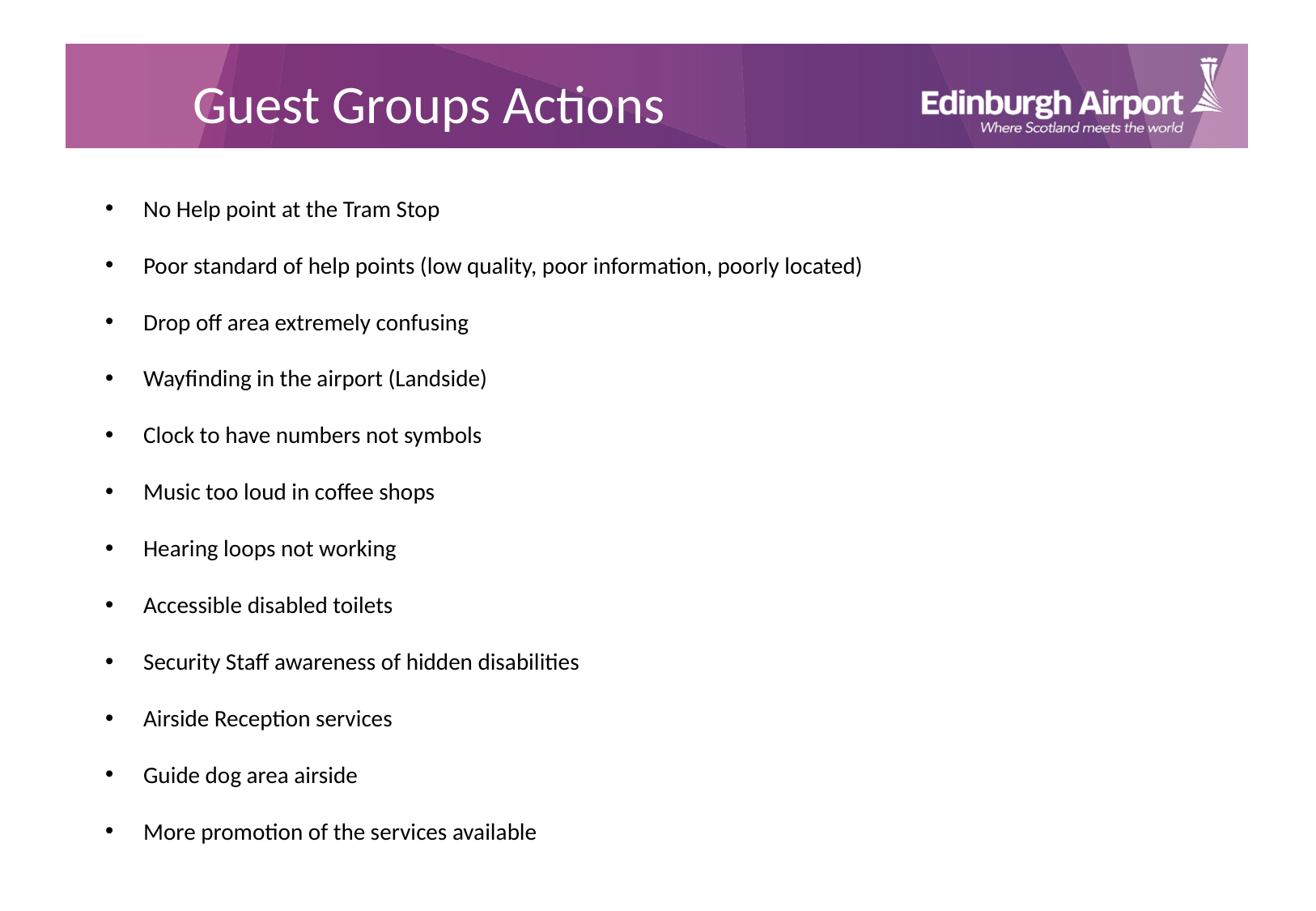

Guest Groups Actions

No Help point at the Tram Stop

Poor standard of help points (low quality, poor information, poorly located)

Drop off area extremely confusing

Wayfinding in the airport (Landside)

Clock to have numbers not symbols

Music too loud in coffee shops

Hearing loops not working

Accessible disabled toilets

Security Staff awareness of hidden disabilities

Airside Reception services

Guide dog area airside

More promotion of the services available